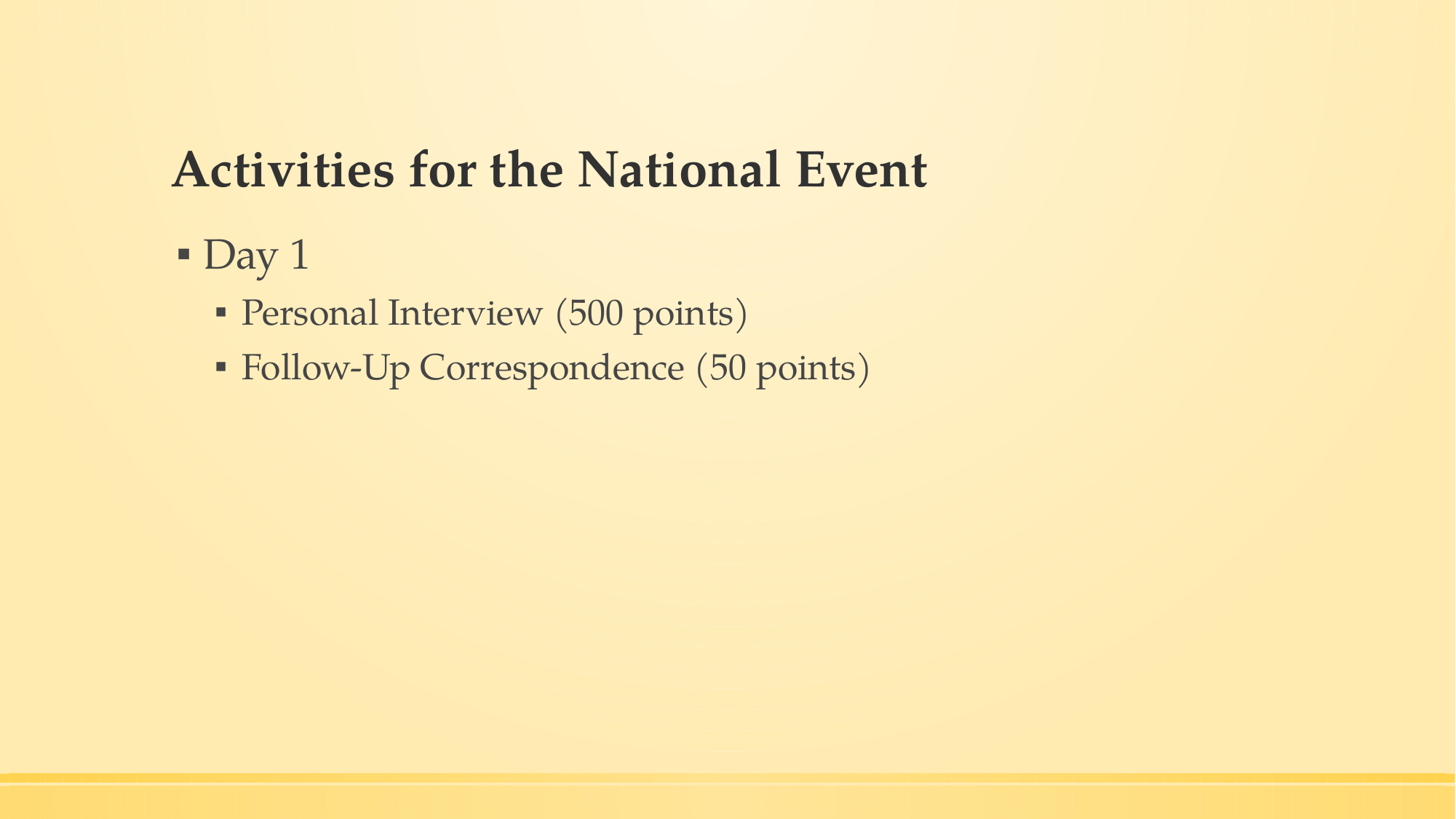

# Activities for the National Event
Day 1
Personal Interview (500 points)
Follow-Up Correspondence (50 points)